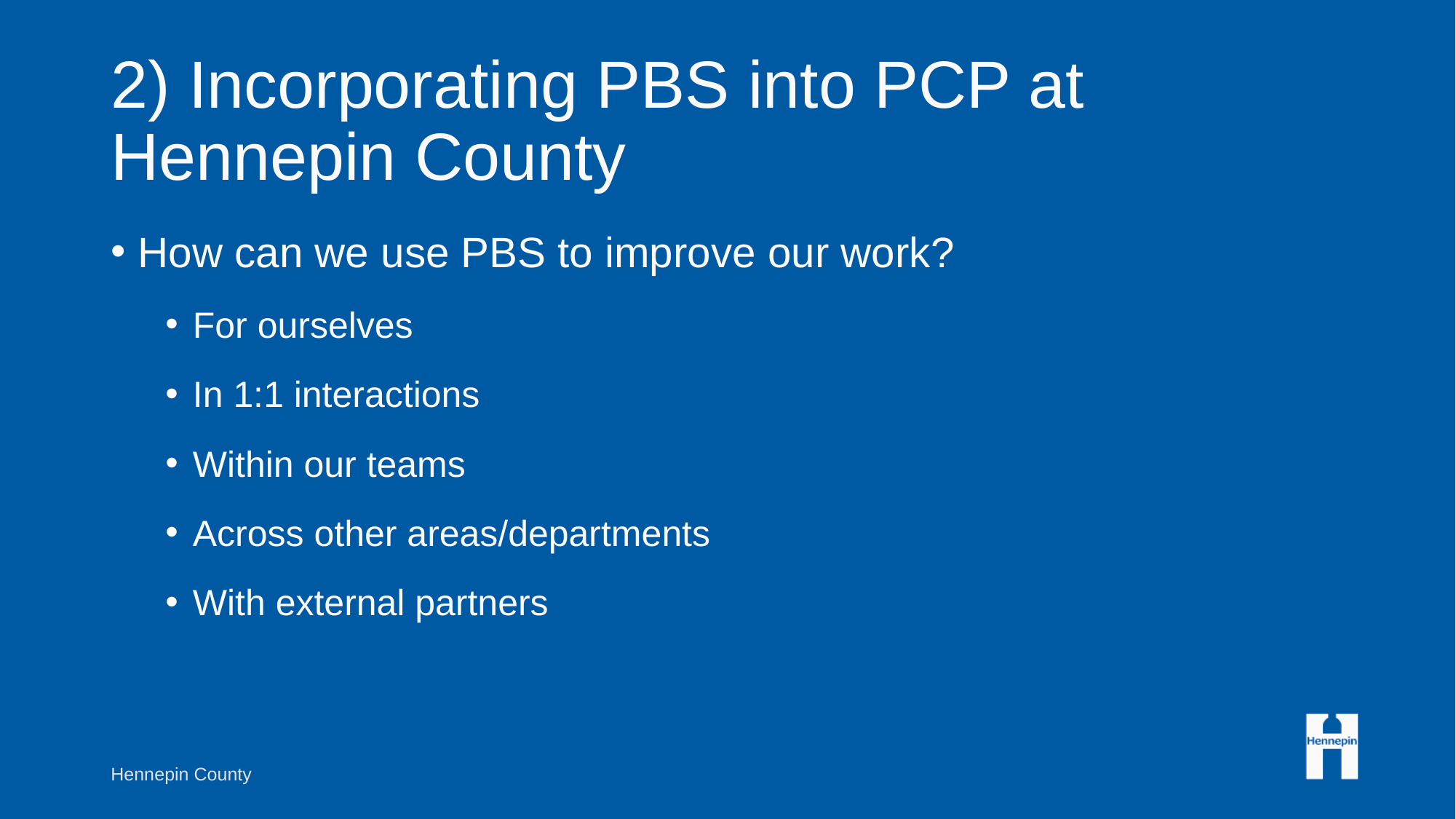

# 2) Incorporating PBS into PCP at Hennepin County
How can we use PBS to improve our work?
For ourselves
In 1:1 interactions
Within our teams
Across other areas/departments
With external partners

Hennepin County